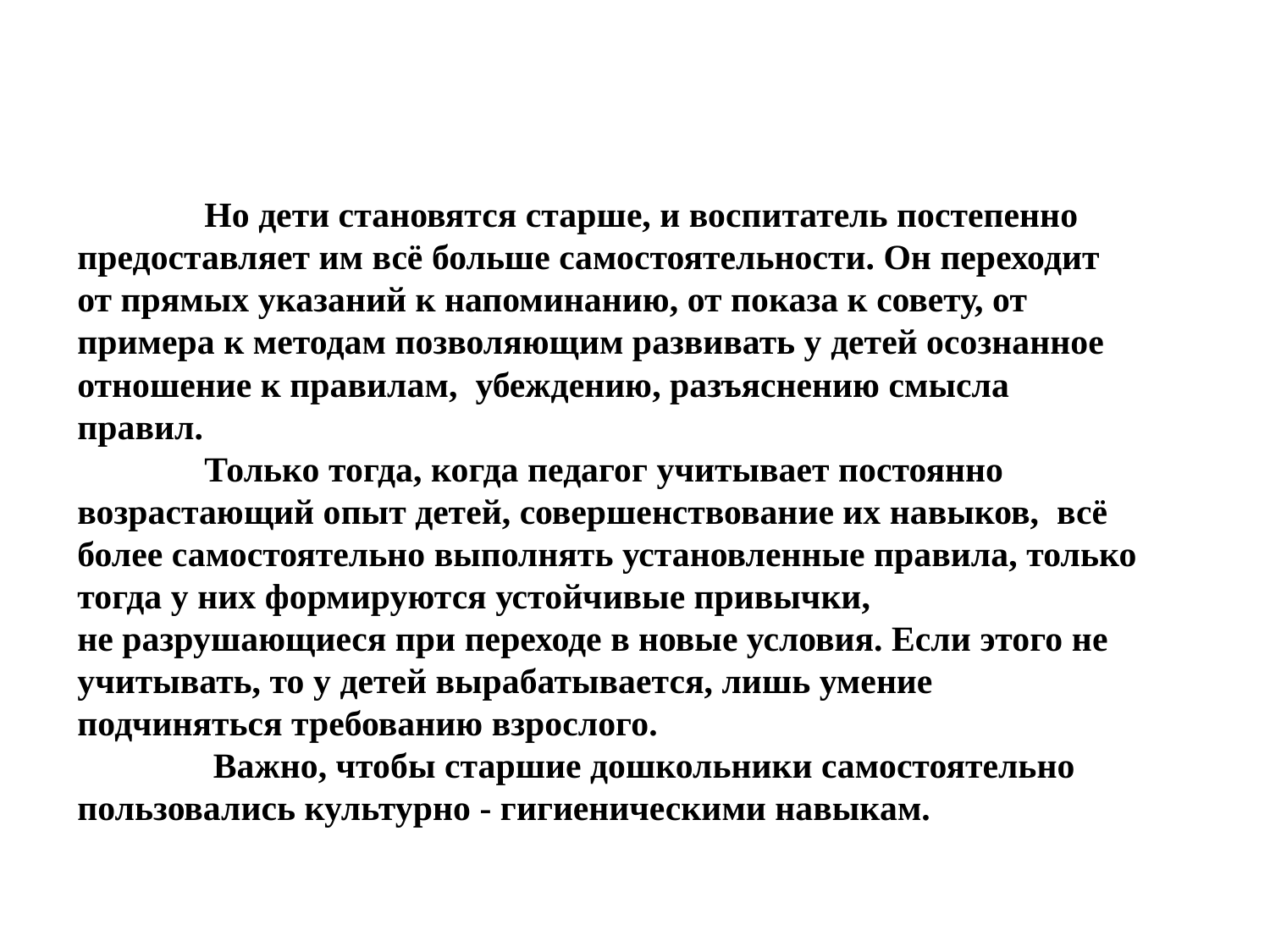

Но дети становятся старше, и воспитатель постепенно предоставляет им всё больше самостоятельности. Он переходит от прямых указаний к напоминанию, от показа к совету, от примера к методам позволяющим развивать у детей осознанное отношение к правилам,  убеждению, разъяснению смысла правил.
	Только тогда, когда педагог учитывает постоянно возрастающий опыт детей, совершенствование их навыков,  всё более самостоятельно выполнять установленные правила, только тогда у них формируются устойчивые привычки,
не разрушающиеся при переходе в новые условия. Если этого не учитывать, то у детей вырабатывается, лишь умение подчиняться требованию взрослого.
	 Важно, чтобы старшие дошкольники самостоятельно пользовались культурно - гигиеническими навыкам.